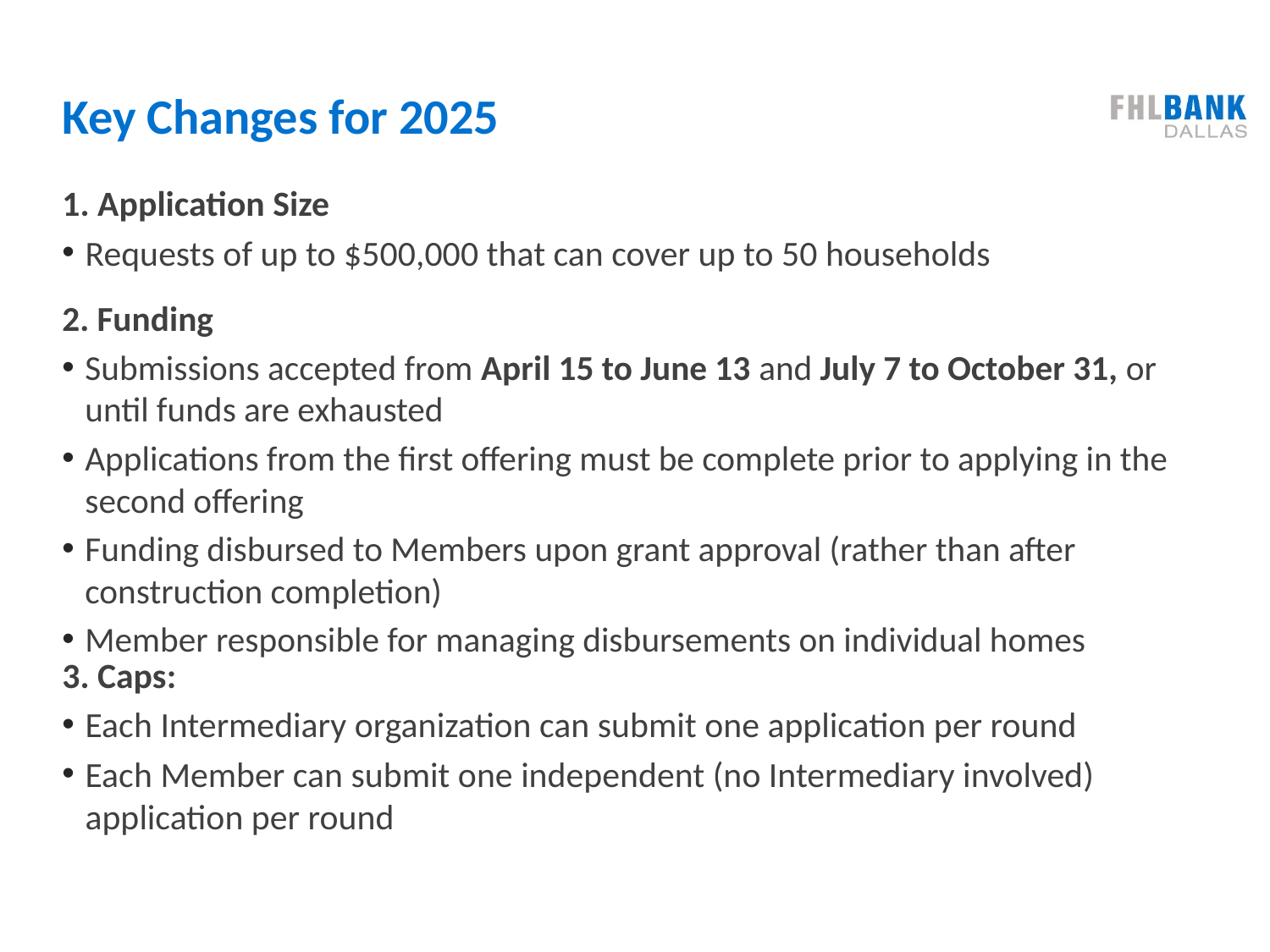

# Key Changes for 2025
1. Application Size
Requests of up to $500,000 that can cover up to 50 households
2. Funding
Submissions accepted from April 15 to June 13 and July 7 to October 31, or until funds are exhausted
Applications from the first offering must be complete prior to applying in the second offering
Funding disbursed to Members upon grant approval (rather than after construction completion)
Member responsible for managing disbursements on individual homes
3. Caps:
Each Intermediary organization can submit one application per round
Each Member can submit one independent (no Intermediary involved) application per round